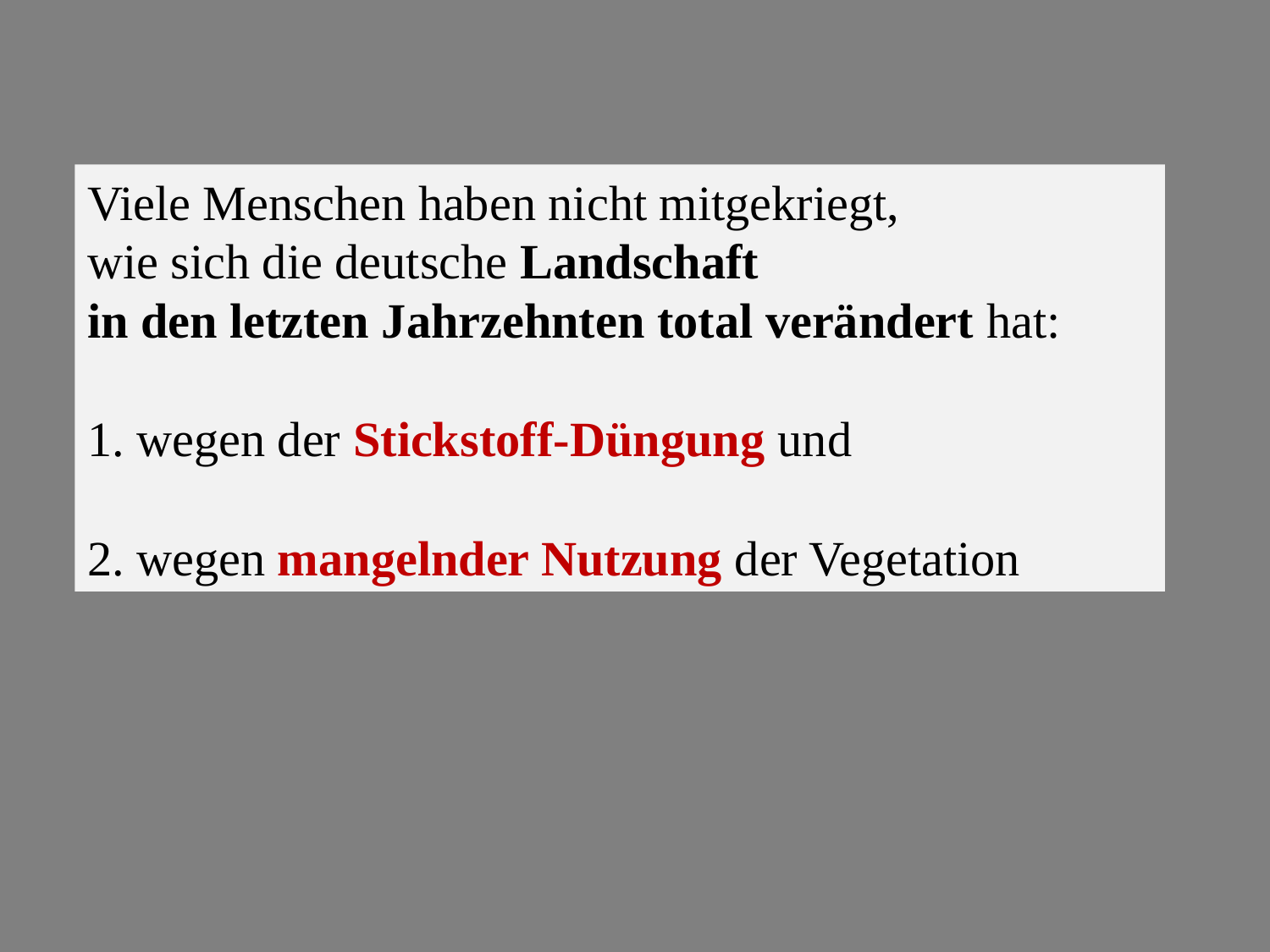

Viele Menschen haben nicht mitgekriegt,
wie sich die deutsche Landschaft
in den letzten Jahrzehnten total verändert hat:

1. wegen der Stickstoff-Düngung und

2. wegen mangelnder Nutzung der Vegetation